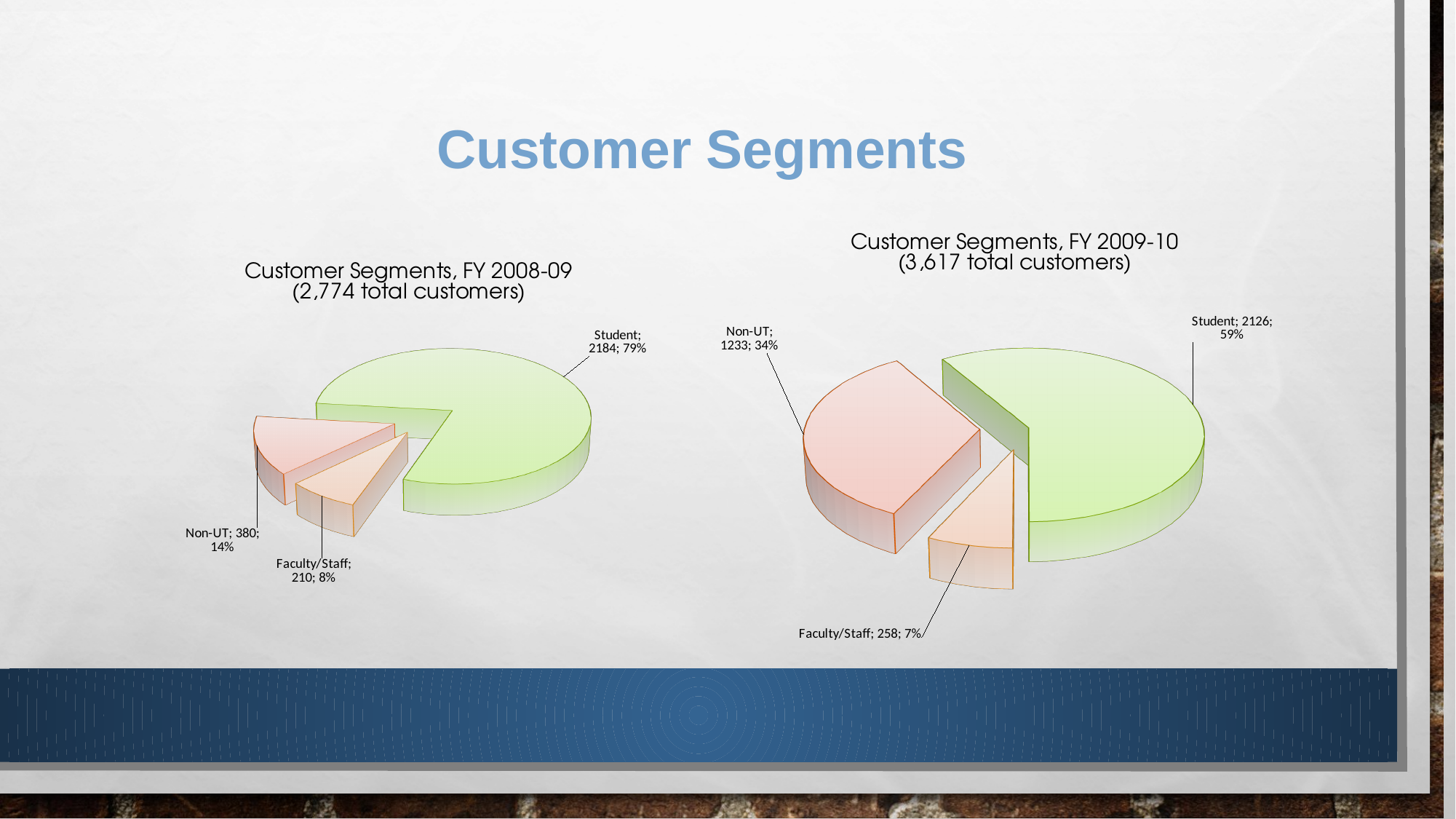

# Customer Segments

[unsupported chart]

[unsupported chart]